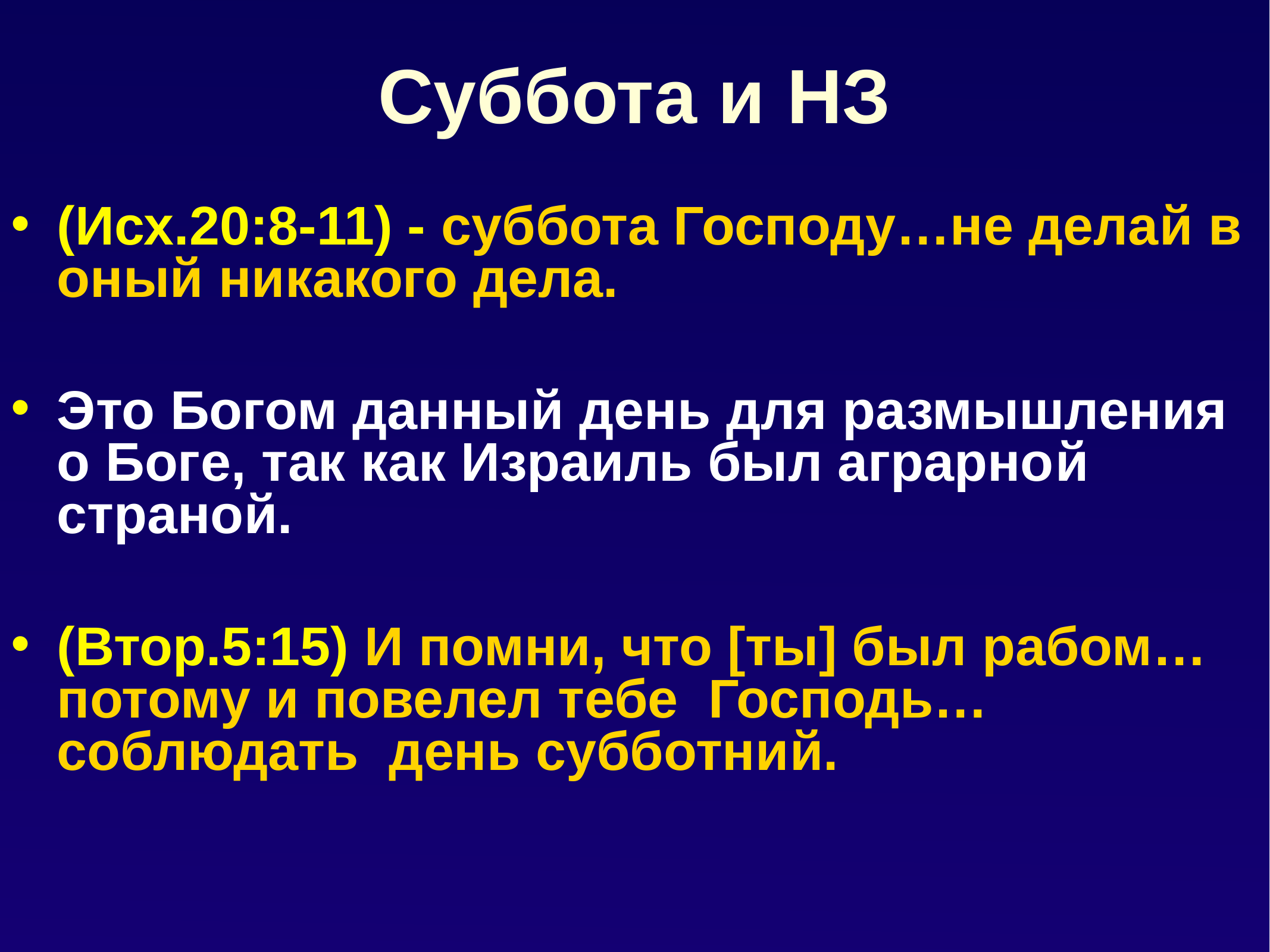

# Суббота и НЗ
(Исх.20:8-11) - суббота Господу…не делай в оный никакого дела.
Это Богом данный день для размышления о Боге, так как Израиль был аграрной страной.
(Втор.5:15) И помни, что [ты] был рабом…потому и повелел тебе  Господь…соблюдать  день субботний.